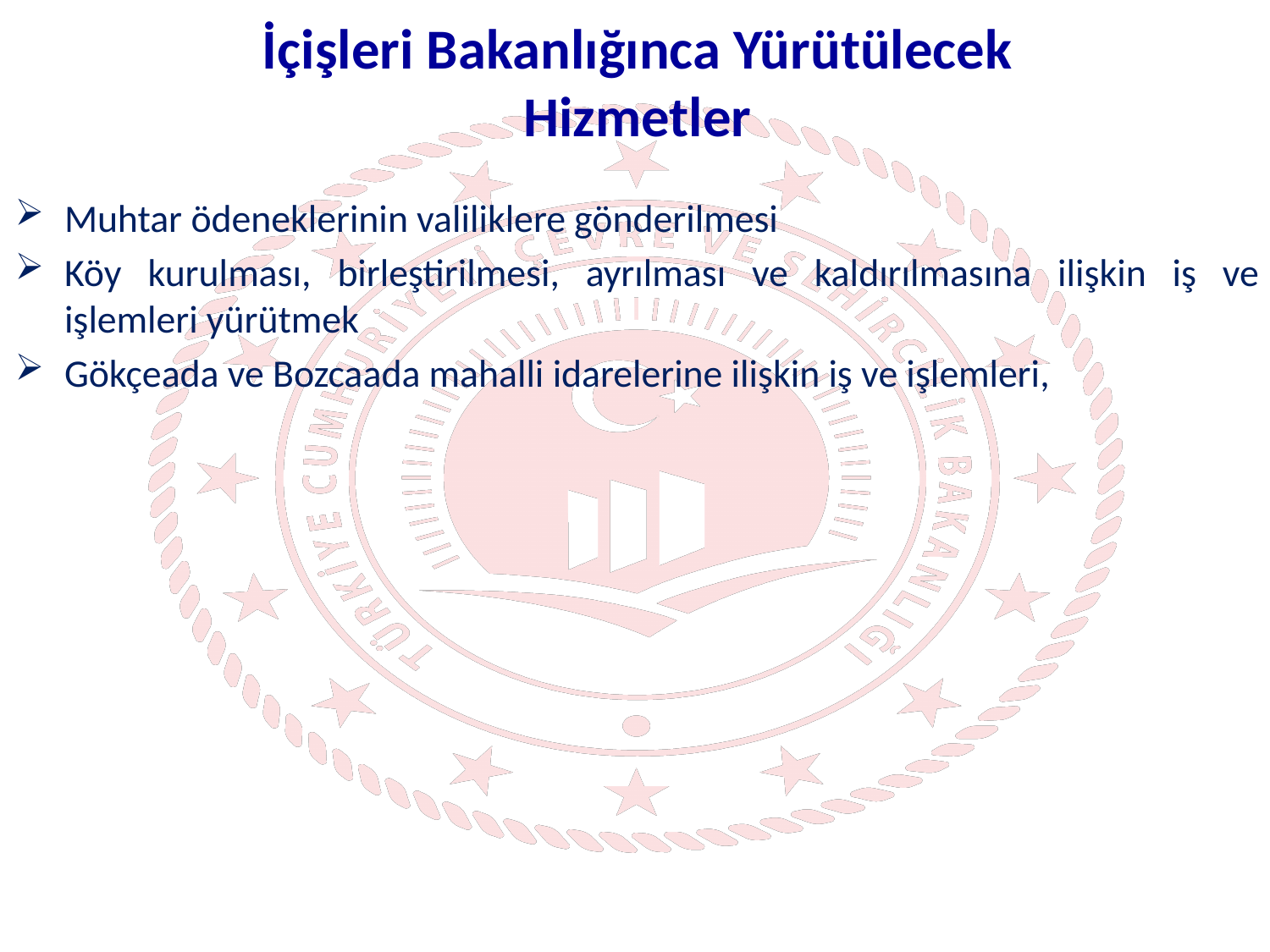

İçişleri Bakanlığınca Yürütülecek Hizmetler
Muhtar ödeneklerinin valiliklere gönderilmesi
Köy kurulması, birleştirilmesi, ayrılması ve kaldırılmasına ilişkin iş ve işlemleri yürütmek
Gökçeada ve Bozcaada mahalli idarelerine ilişkin iş ve işlemleri,